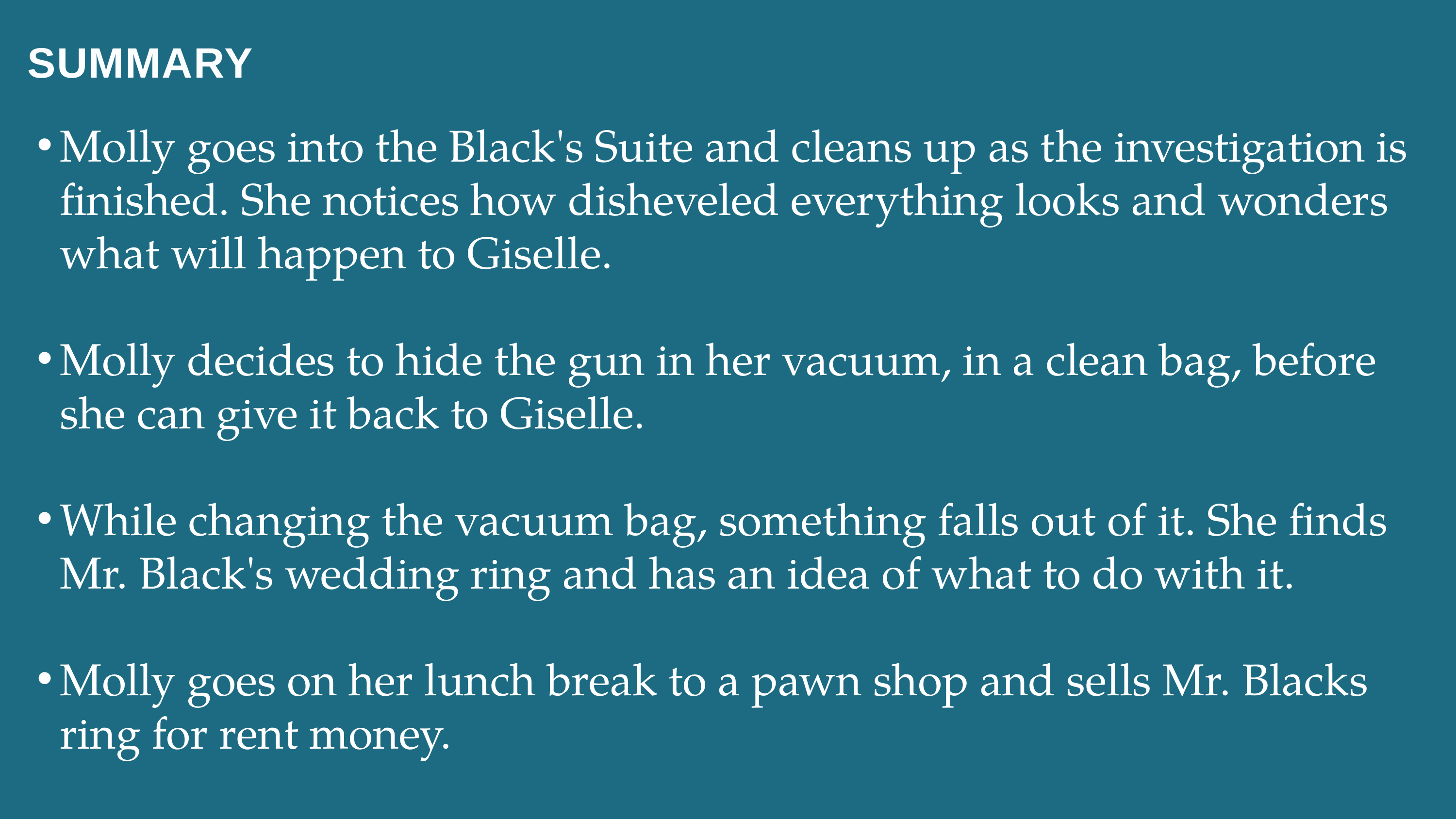

SUMMARY
Molly goes into the Black's Suite and cleans up as the investigation is finished. She notices how disheveled everything looks and wonders what will happen to Giselle.

Molly decides to hide the gun in her vacuum, in a clean bag, before she can give it back to Giselle.

While changing the vacuum bag, something falls out of it. She finds Mr. Black's wedding ring and has an idea of what to do with it.

Molly goes on her lunch break to a pawn shop and sells Mr. Blacks ring for rent money.